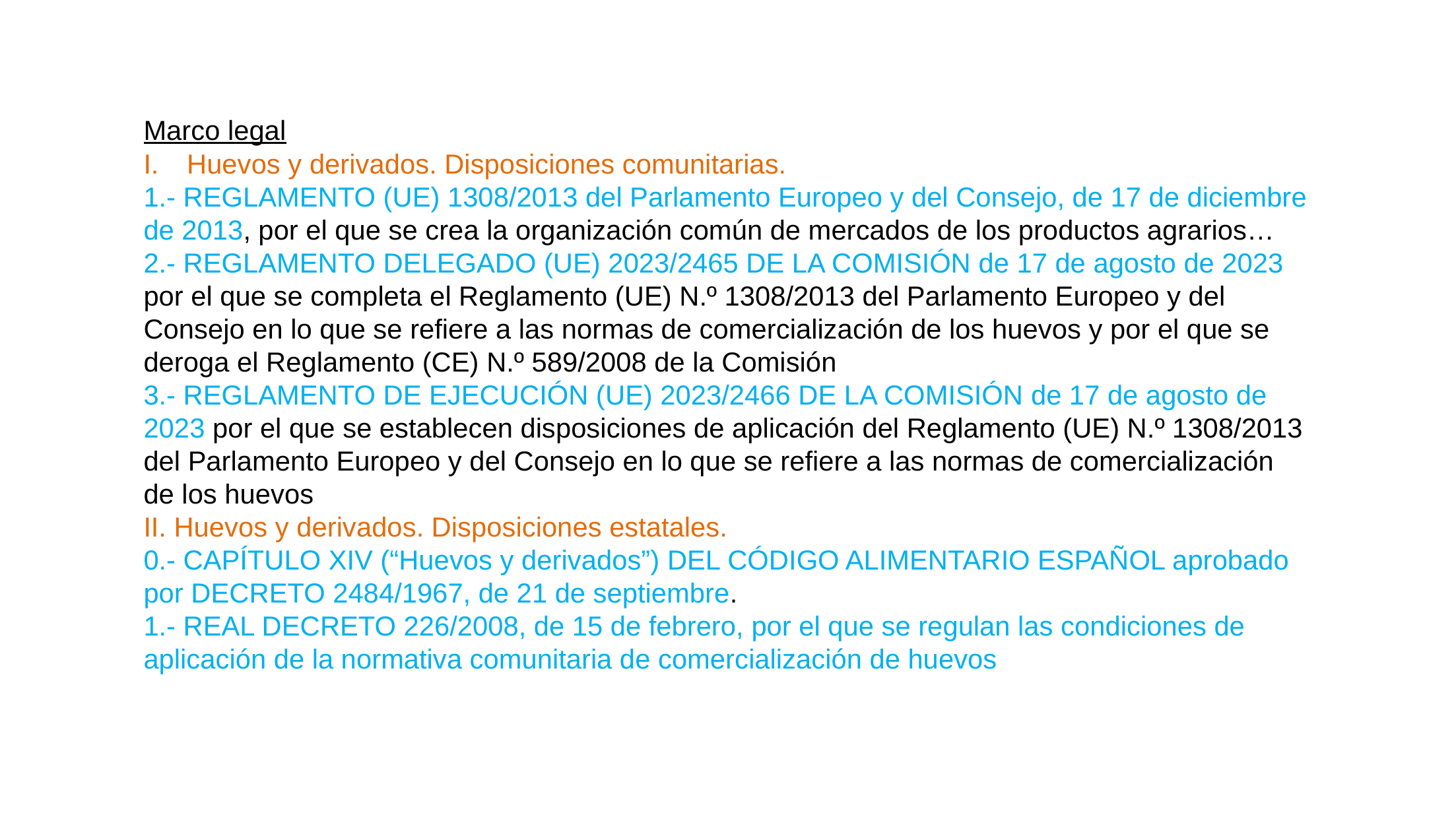

Marco legal
Huevos y derivados. Disposiciones comunitarias.
1.- REGLAMENTO (UE) 1308/2013 del Parlamento Europeo y del Consejo, de 17 de diciembre de 2013, por el que se crea la organización común de mercados de los productos agrarios…
2.- REGLAMENTO DELEGADO (UE) 2023/2465 DE LA COMISIÓN de 17 de agosto de 2023 por el que se completa el Reglamento (UE) N.º 1308/2013 del Parlamento Europeo y del Consejo en lo que se refiere a las normas de comercialización de los huevos y por el que se deroga el Reglamento (CE) N.º 589/2008 de la Comisión
3.- REGLAMENTO DE EJECUCIÓN (UE) 2023/2466 DE LA COMISIÓN de 17 de agosto de 2023 por el que se establecen disposiciones de aplicación del Reglamento (UE) N.º 1308/2013 del Parlamento Europeo y del Consejo en lo que se refiere a las normas de comercialización de los huevos
II. Huevos y derivados. Disposiciones estatales.
0.- CAPÍTULO XIV (“Huevos y derivados”) DEL CÓDIGO ALIMENTARIO ESPAÑOL aprobado por DECRETO 2484/1967, de 21 de septiembre.
1.- REAL DECRETO 226/2008, de 15 de febrero, por el que se regulan las condiciones de aplicación de la normativa comunitaria de comercialización de huevos